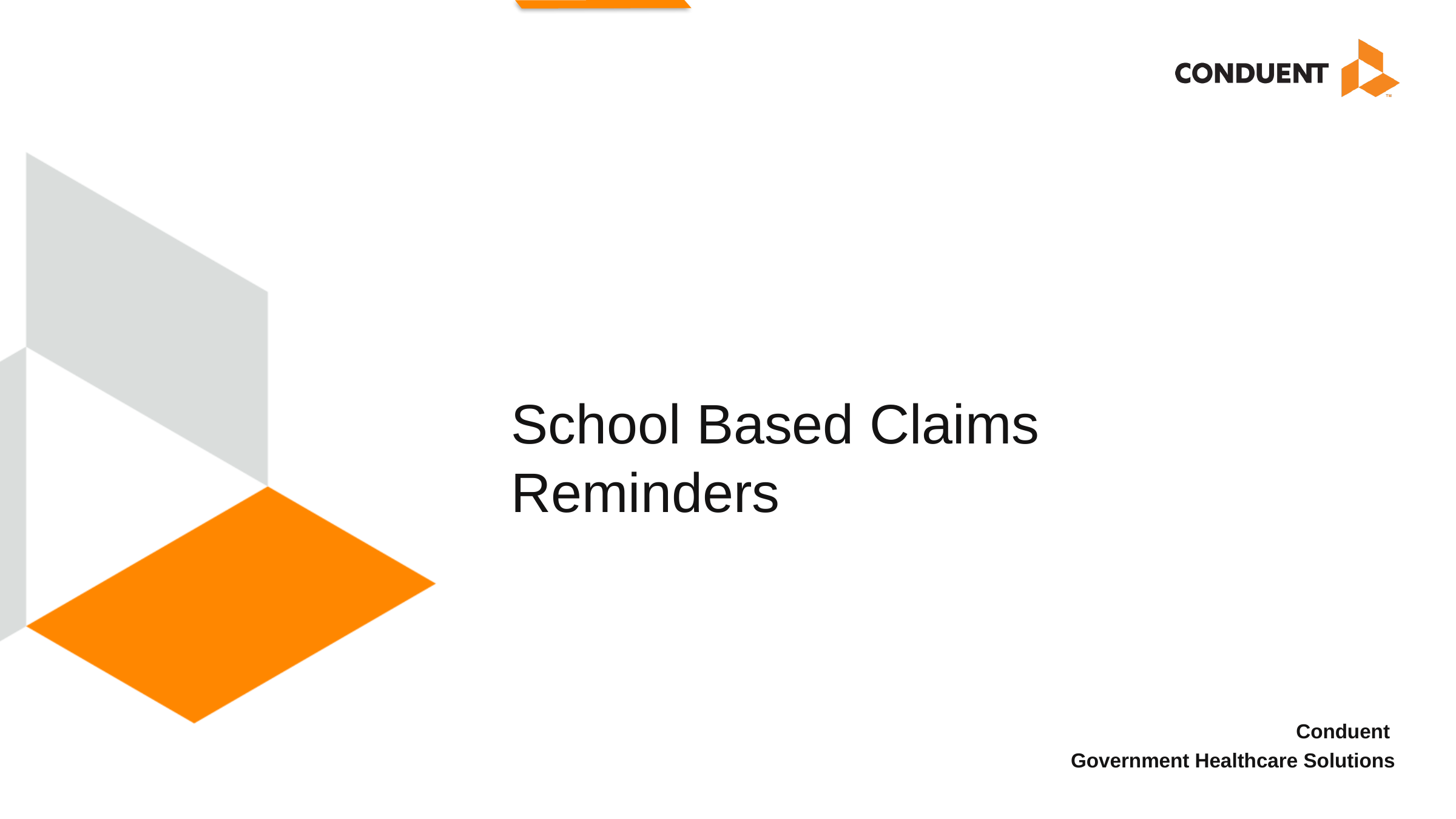

# School Based Claims Reminders
Conduent
Government Healthcare Solutions